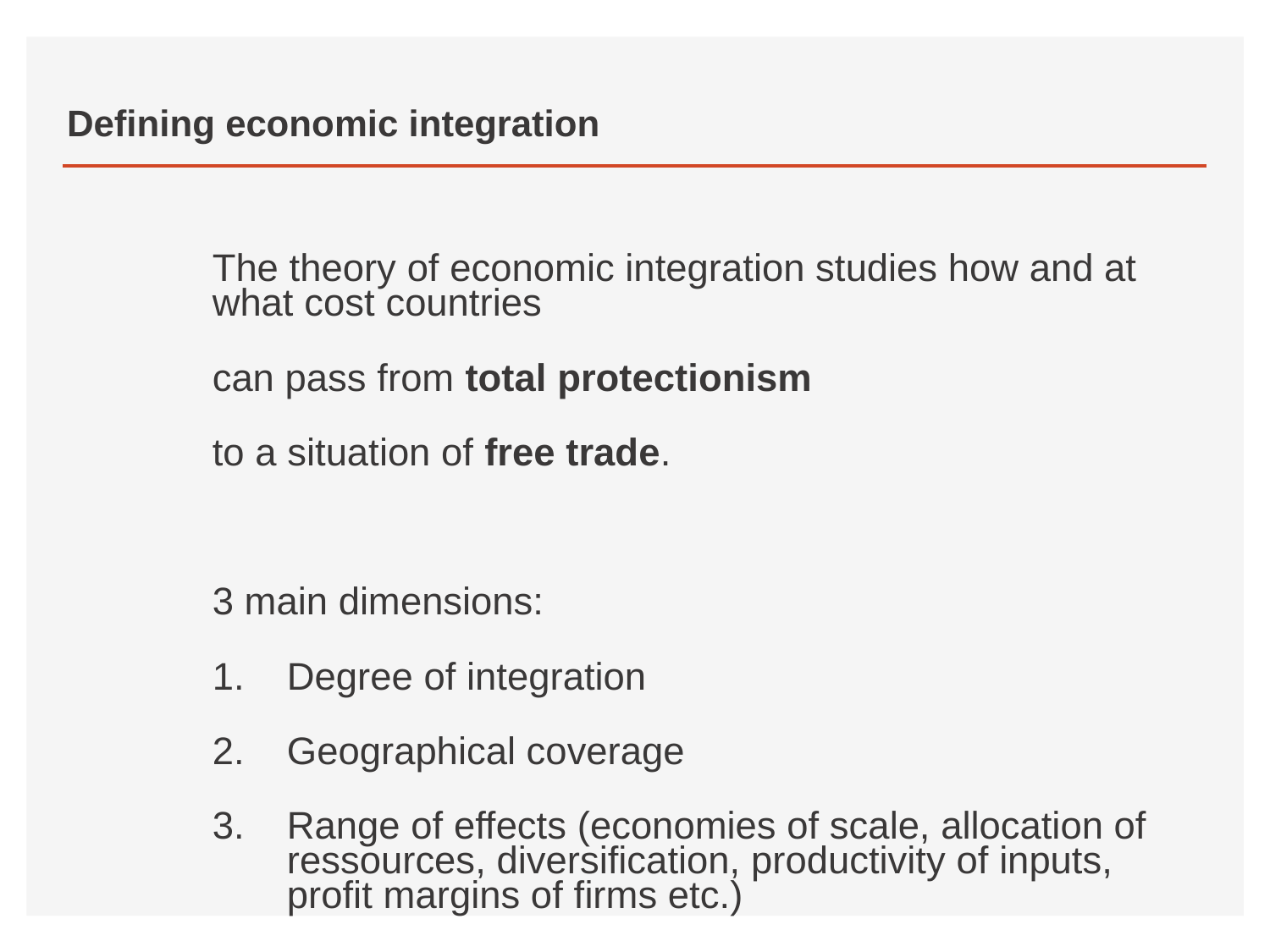

# Defining economic integration
The theory of economic integration studies how and at what cost countries
	can pass from total protectionism
	to a situation of free trade.

3 main dimensions:
Degree of integration
Geographical coverage
Range of effects (economies of scale, allocation of ressources, diversification, productivity of inputs, profit margins of firms etc.)